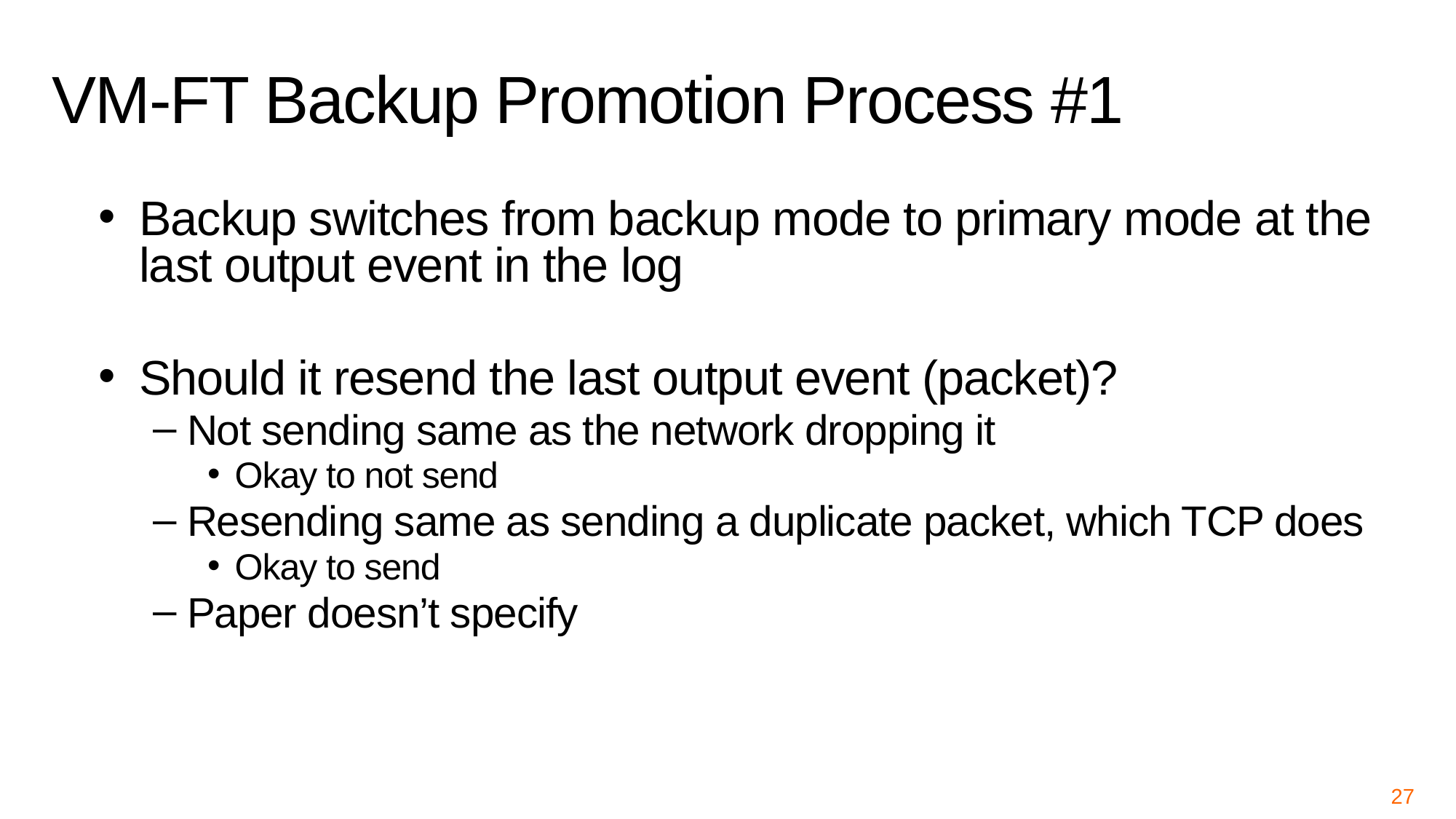

# VM-FT Backup Promotion Process #1
Backup switches from backup mode to primary mode at the last output event in the log

Should it resend the last output event (packet)?
Not sending same as the network dropping it
Okay to not send
Resending same as sending a duplicate packet, which TCP does
Okay to send
Paper doesn’t specify
27